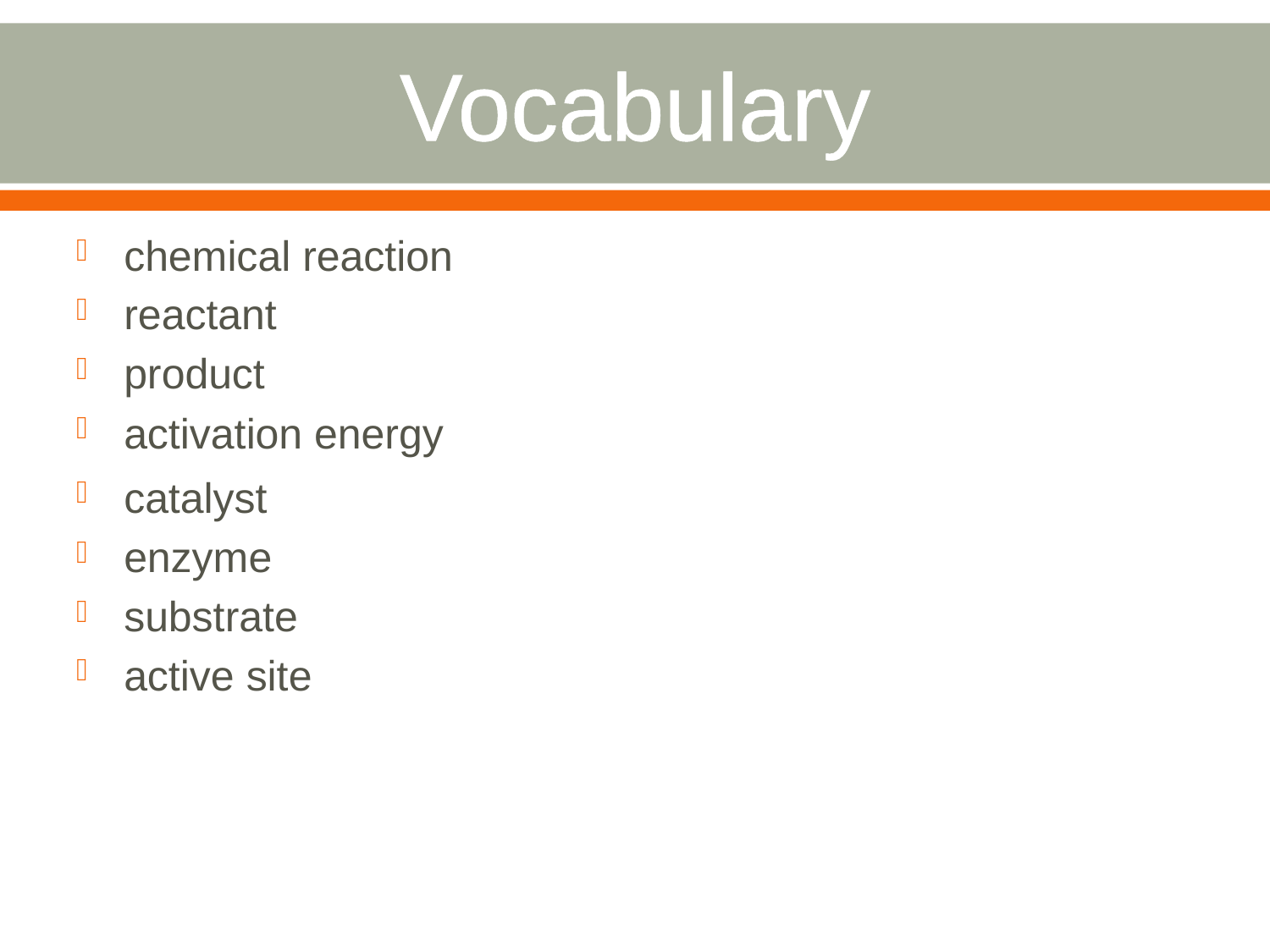

# Vocabulary
chemical reaction
reactant
product
activation energy
catalyst
enzyme
substrate
active site